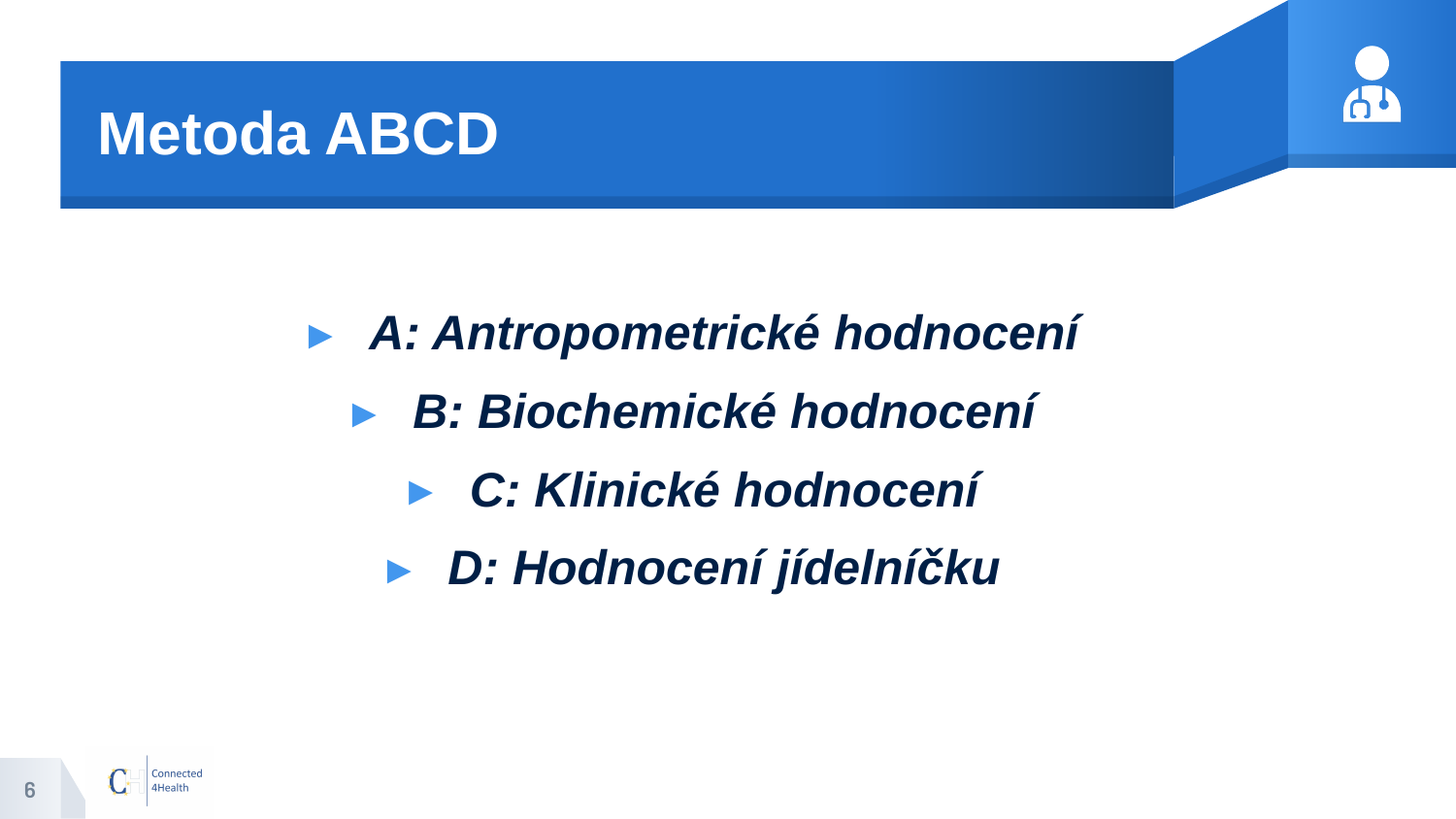

# Metoda ABCD
A: Antropometrické hodnocení
B: Biochemické hodnocení
C: Klinické hodnocení
D: Hodnocení jídelníčku
6